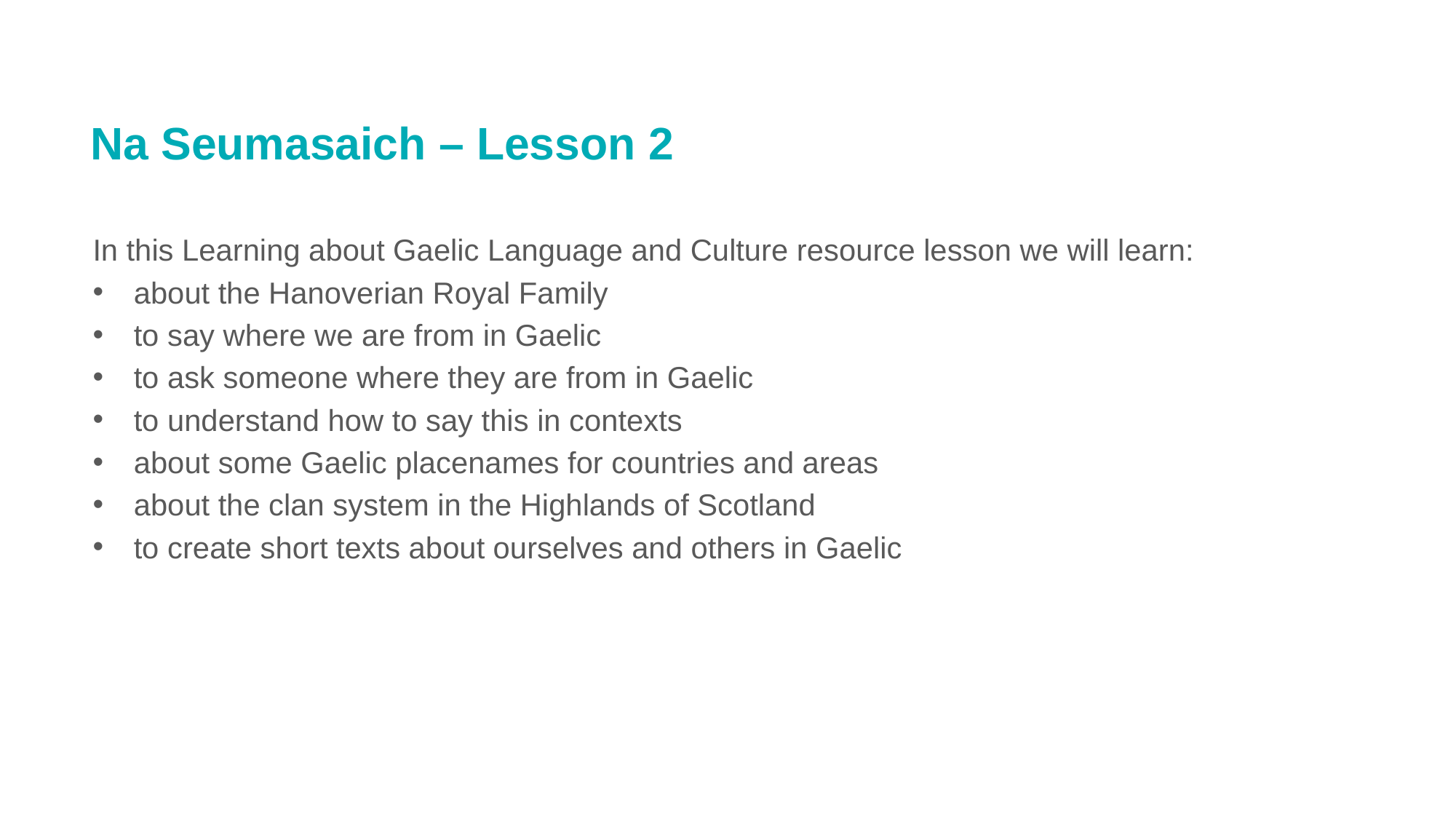

# Na Seumasaich – Lesson 2
In this Learning about Gaelic Language and Culture resource lesson we will learn:
about the Hanoverian Royal Family
to say where we are from in Gaelic
to ask someone where they are from in Gaelic
to understand how to say this in contexts
about some Gaelic placenames for countries and areas
about the clan system in the Highlands of Scotland
to create short texts about ourselves and others in Gaelic